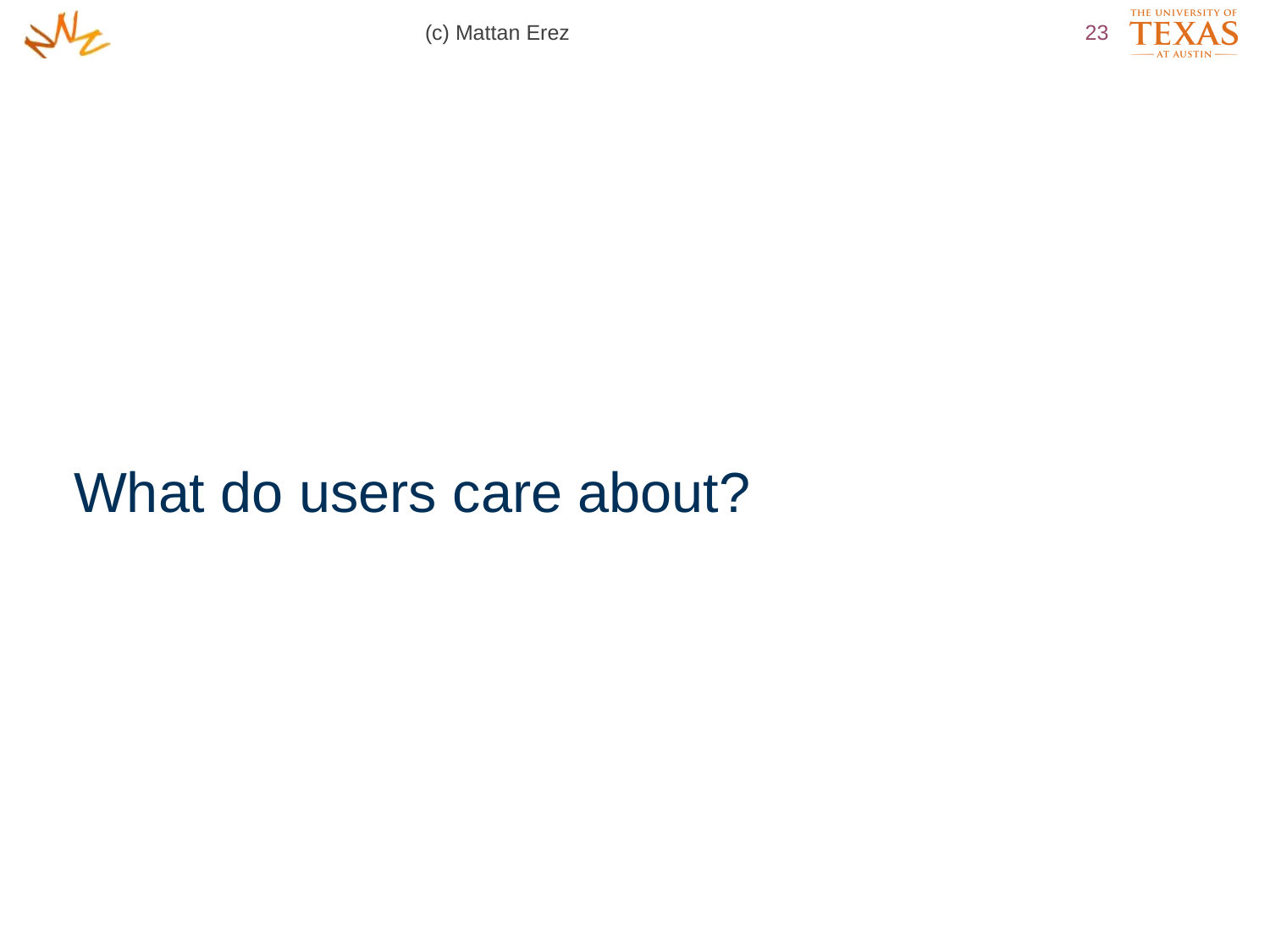

(c) Mattan Erez
23
What do users care about?